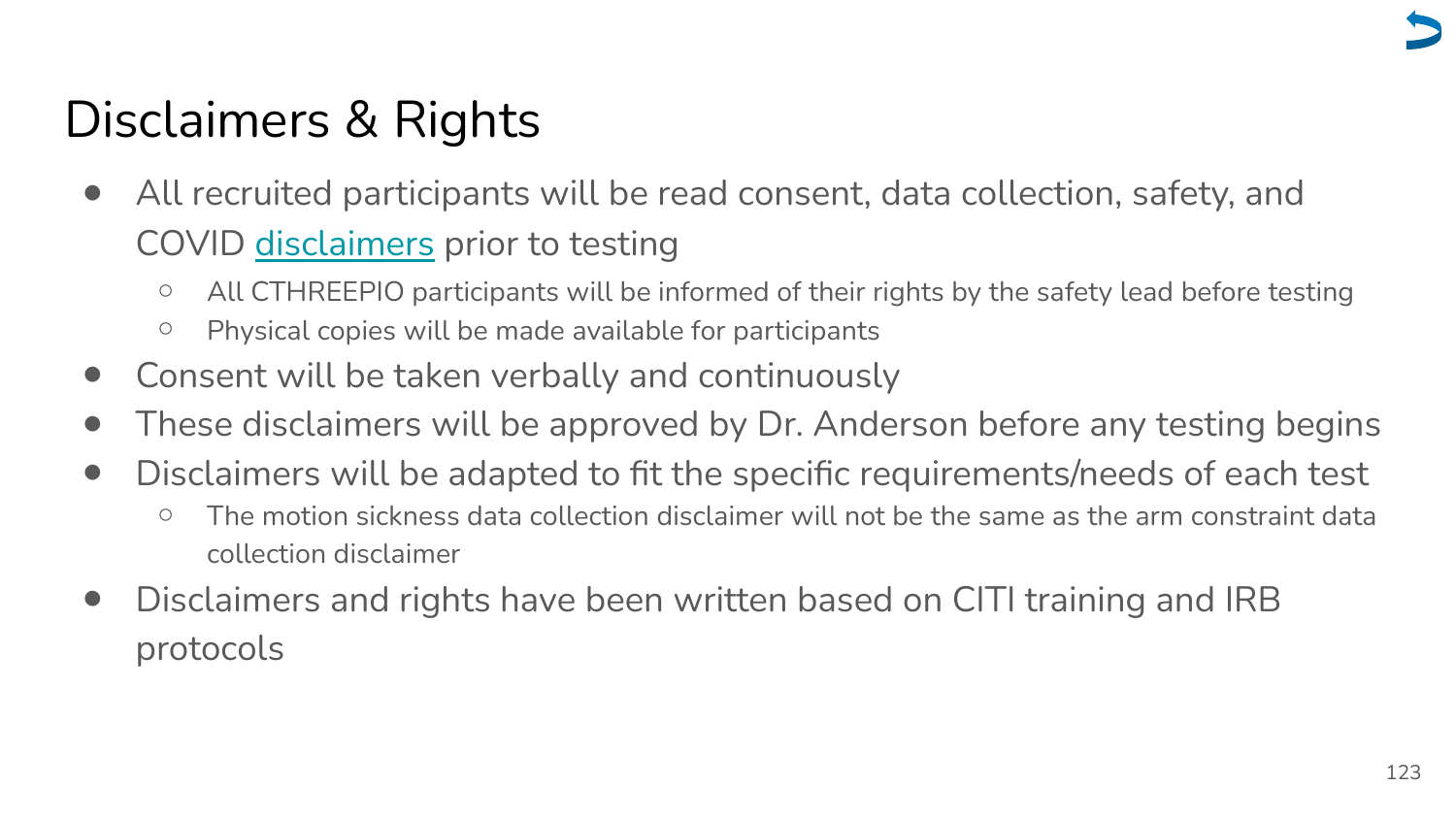

# Disclaimers & Rights
All recruited participants will be read consent, data collection, safety, and COVID disclaimers prior to testing
All CTHREEPIO participants will be informed of their rights by the safety lead before testing
Physical copies will be made available for participants
Consent will be taken verbally and continuously
These disclaimers will be approved by Dr. Anderson before any testing begins
Disclaimers will be adapted to fit the specific requirements/needs of each test
The motion sickness data collection disclaimer will not be the same as the arm constraint data collection disclaimer
Disclaimers and rights have been written based on CITI training and IRB protocols
123